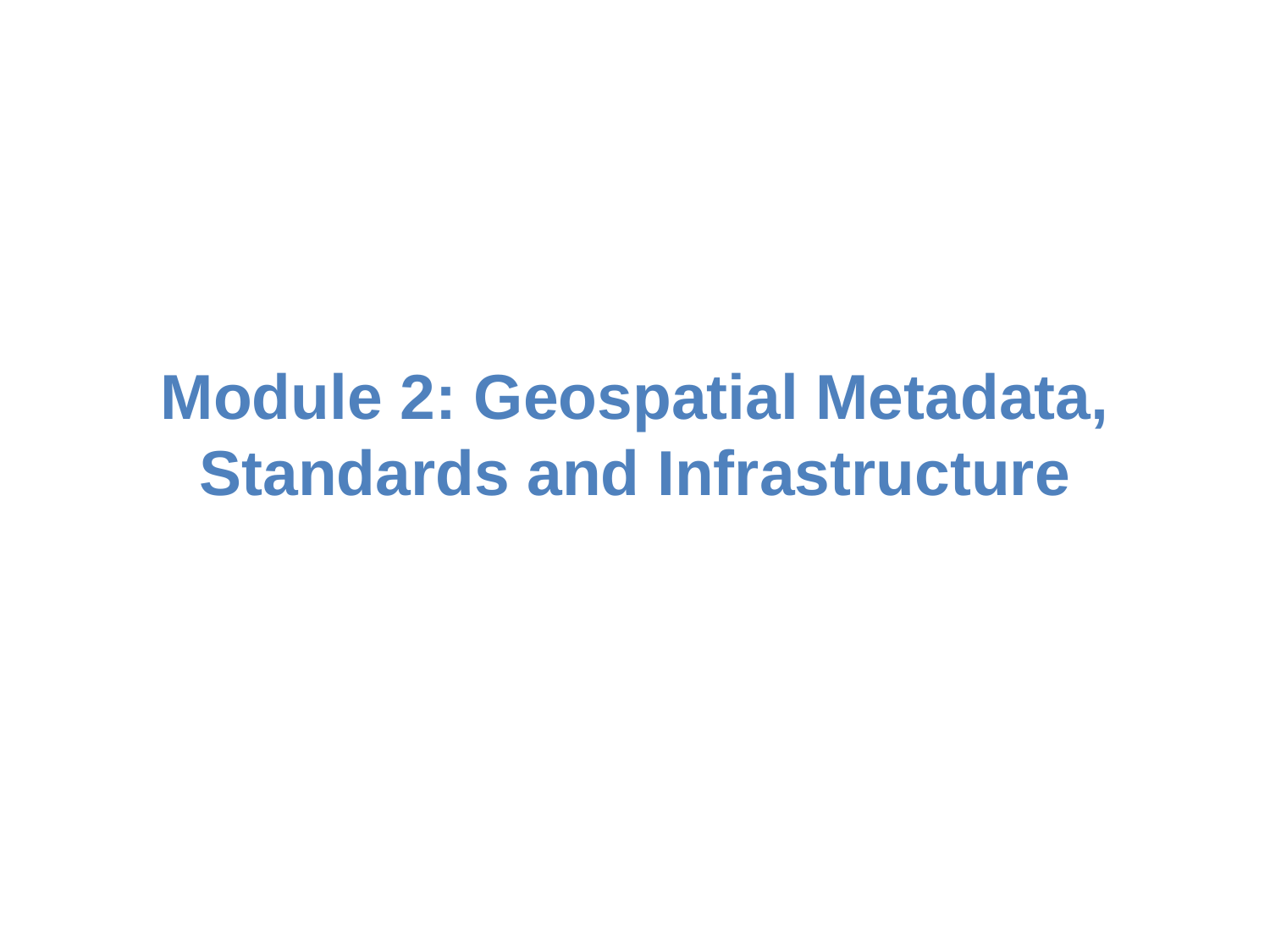

Module 2: Geospatial Metadata, Standards and Infrastructure